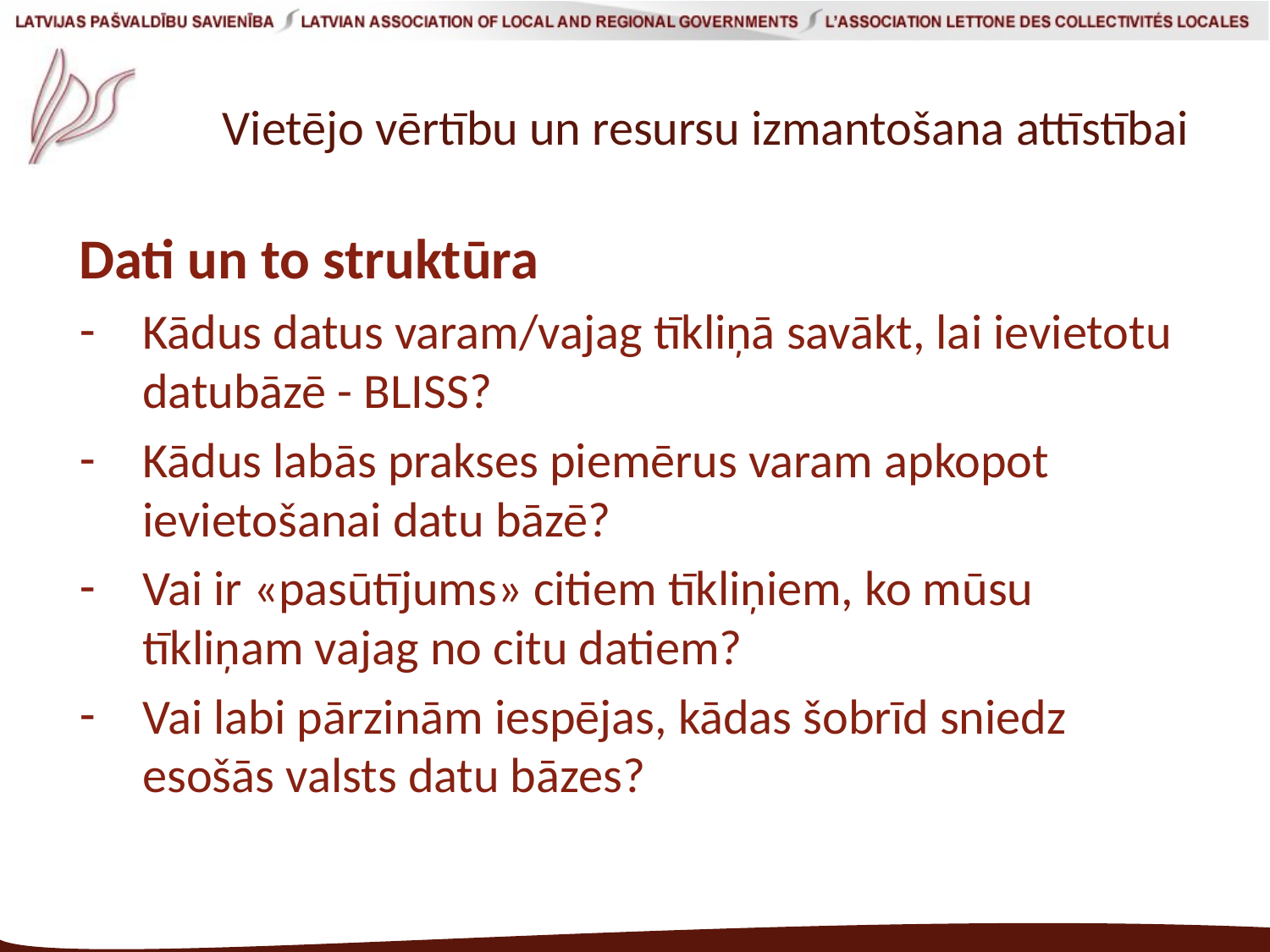

# Vietējo vērtību un resursu izmantošana attīstībai
Dati un to struktūra
Kādus datus varam/vajag tīkliņā savākt, lai ievietotu datubāzē - BLISS?
Kādus labās prakses piemērus varam apkopot ievietošanai datu bāzē?
Vai ir «pasūtījums» citiem tīkliņiem, ko mūsu tīkliņam vajag no citu datiem?
Vai labi pārzinām iespējas, kādas šobrīd sniedz esošās valsts datu bāzes?